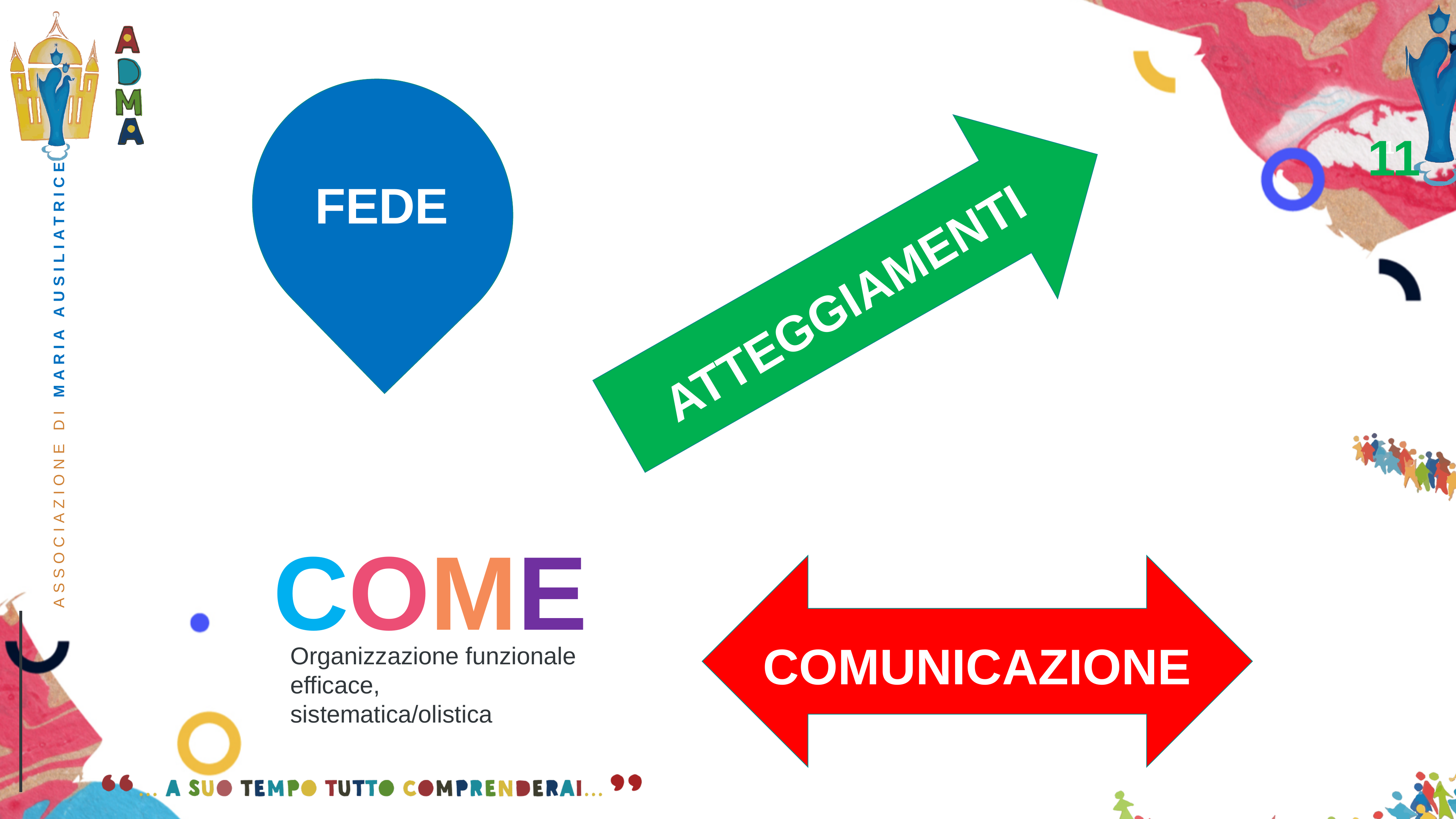

11
11
FEDE

ATTEGGIAMENTI
COME

COMUNICAZIONE
Organizzazione funzionale efficace, sistematica/olistica